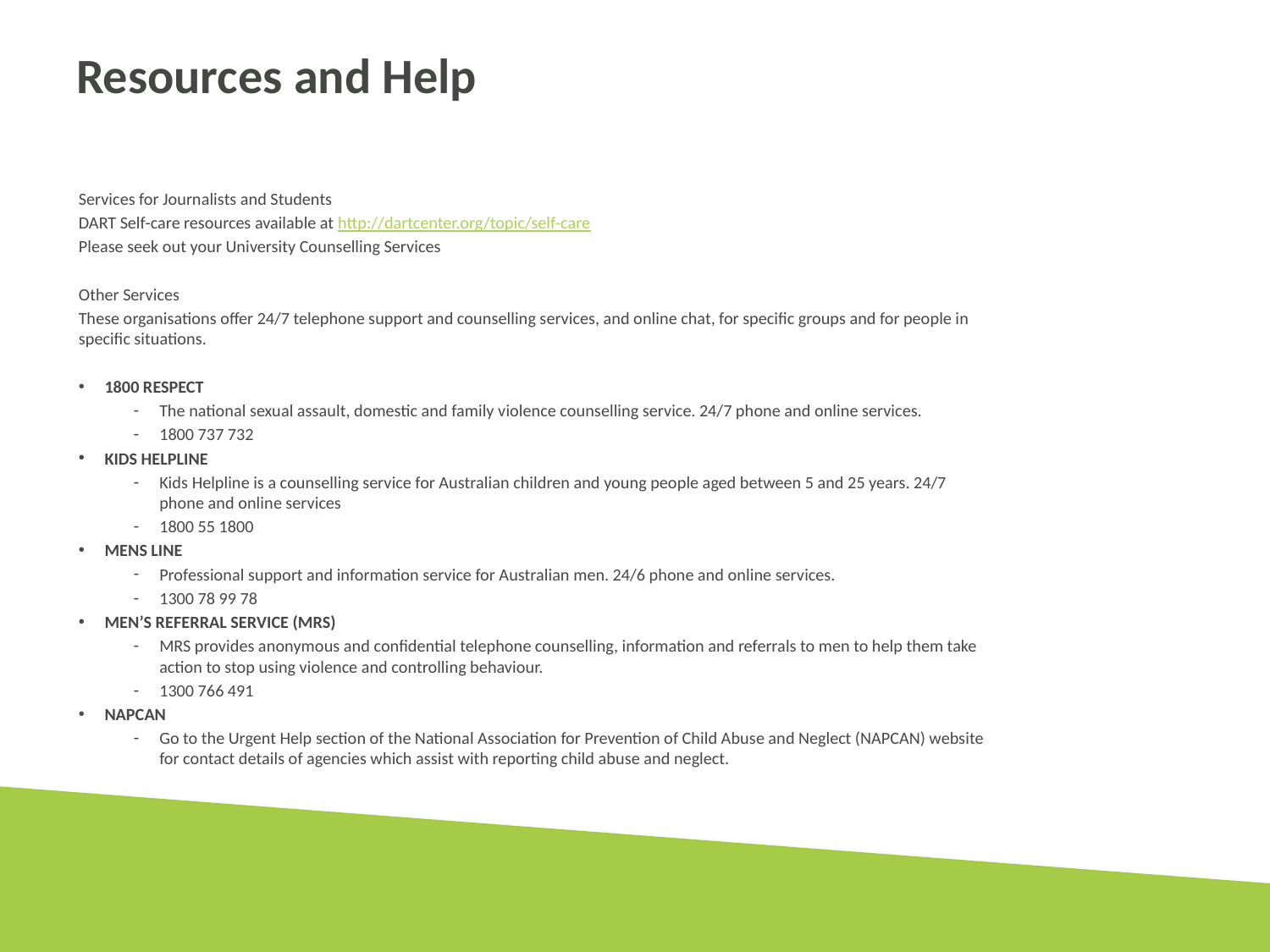

# Resources and Help
Services for Journalists and Students
DART Self-care resources available at http://dartcenter.org/topic/self-care
Please seek out your University Counselling Services

Other Services
These organisations offer 24/7 telephone support and counselling services, and online chat, for specific groups and for people in specific situations.

1800 RESPECT
The national sexual assault, domestic and family violence counselling service. 24/7 phone and online services.
1800 737 732
KIDS HELPLINE
Kids Helpline is a counselling service for Australian children and young people aged between 5 and 25 years. 24/7 phone and online services
1800 55 1800
MENS LINE
Professional support and information service for Australian men. 24/6 phone and online services.
1300 78 99 78
MEN’S REFERRAL SERVICE (MRS)
MRS provides anonymous and confidential telephone counselling, information and referrals to men to help them take action to stop using violence and controlling behaviour.
1300 766 491
NAPCAN
Go to the Urgent Help section of the National Association for Prevention of Child Abuse and Neglect (NAPCAN) website for contact details of agencies which assist with reporting child abuse and neglect.